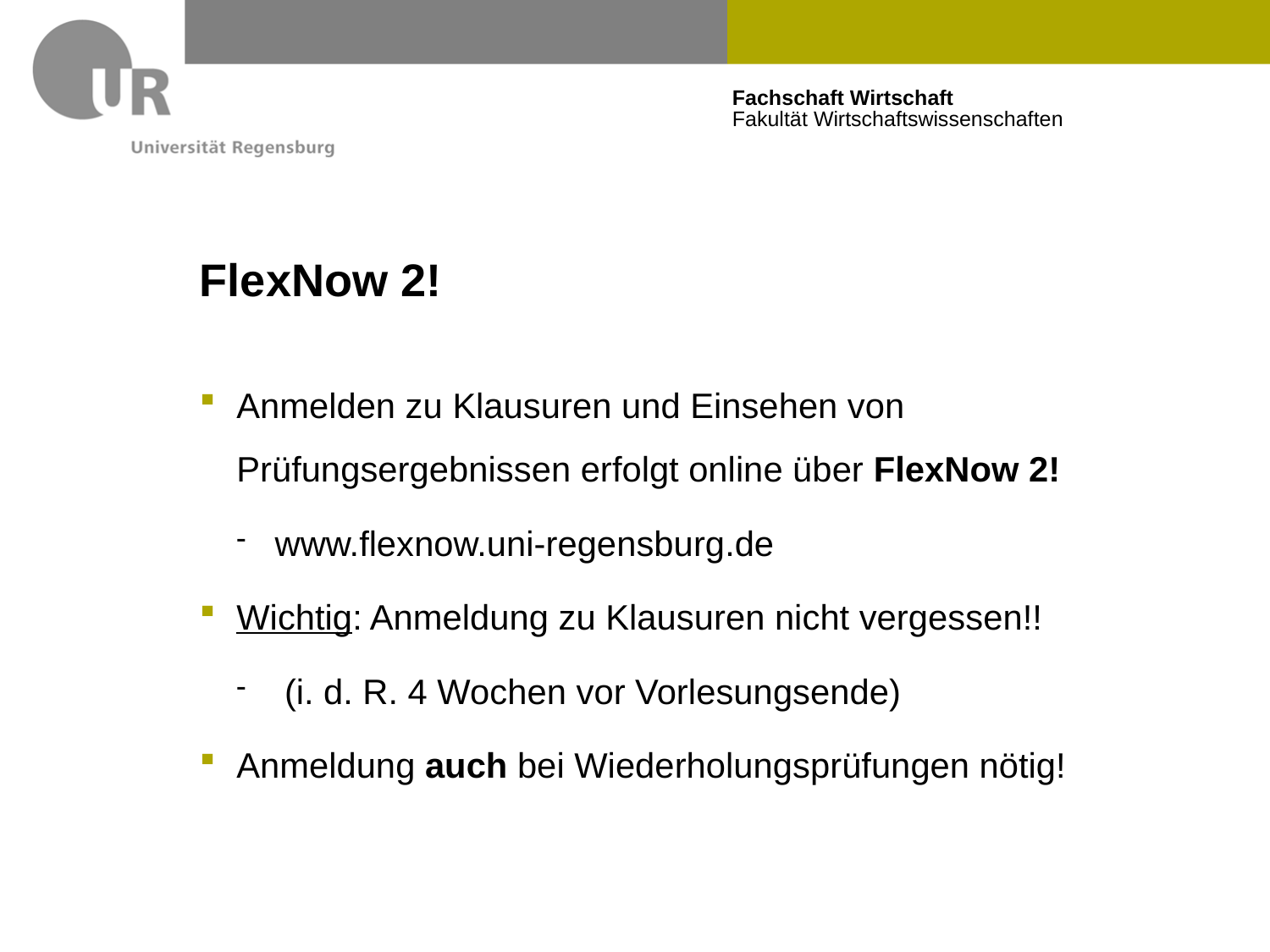

# FlexNow 2!
Anmelden zu Klausuren und Einsehen von Prüfungsergebnissen erfolgt online über FlexNow 2!
www.flexnow.uni-regensburg.de
Wichtig: Anmeldung zu Klausuren nicht vergessen!!
 (i. d. R. 4 Wochen vor Vorlesungsende)
Anmeldung auch bei Wiederholungsprüfungen nötig!